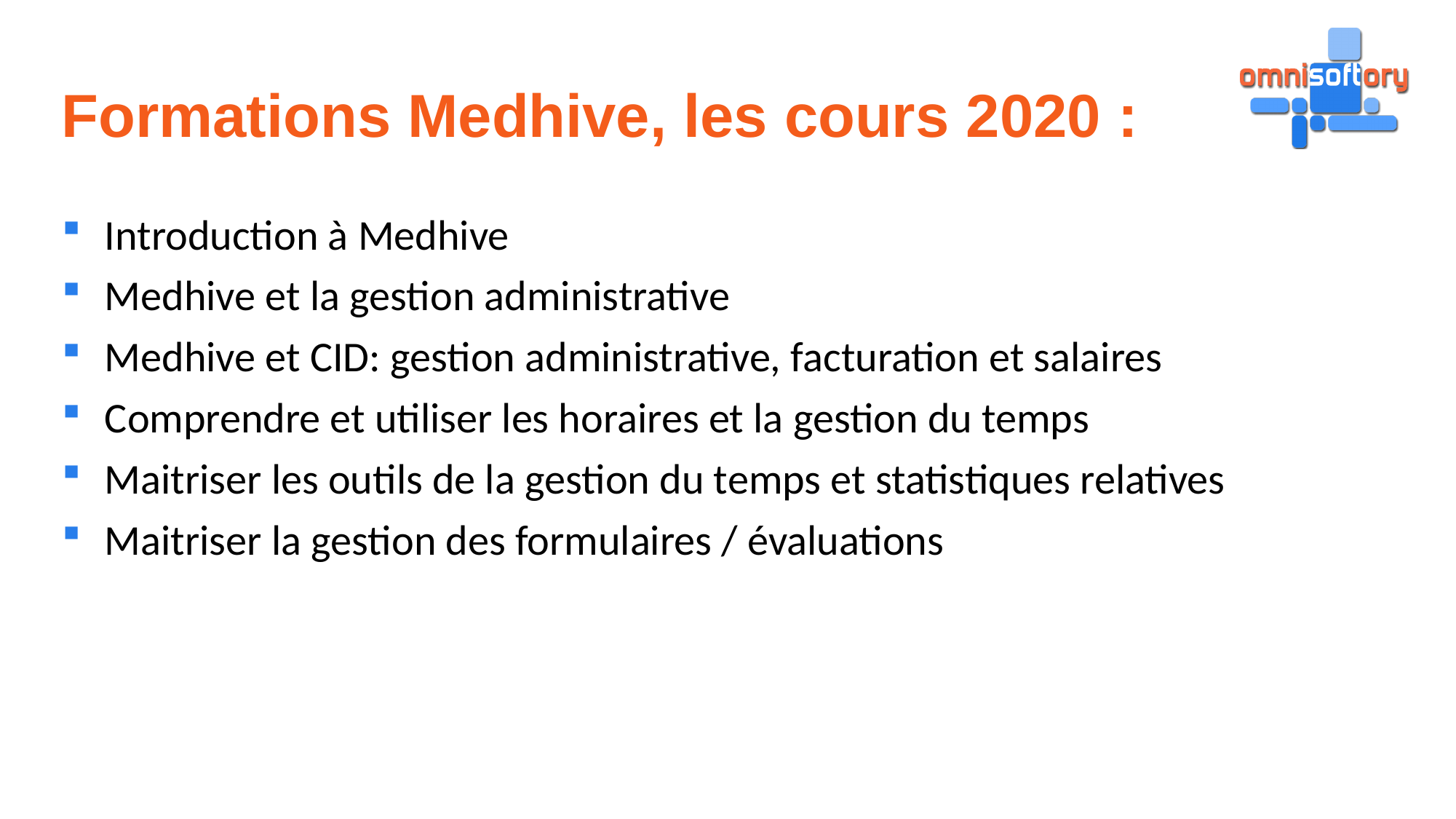

# Formations Medhive, les cours 2020 :
Introduction à Medhive
Medhive et la gestion administrative
Medhive et CID: gestion administrative, facturation et salaires
Comprendre et utiliser les horaires et la gestion du temps
Maitriser les outils de la gestion du temps et statistiques relatives
Maitriser la gestion des formulaires / évaluations